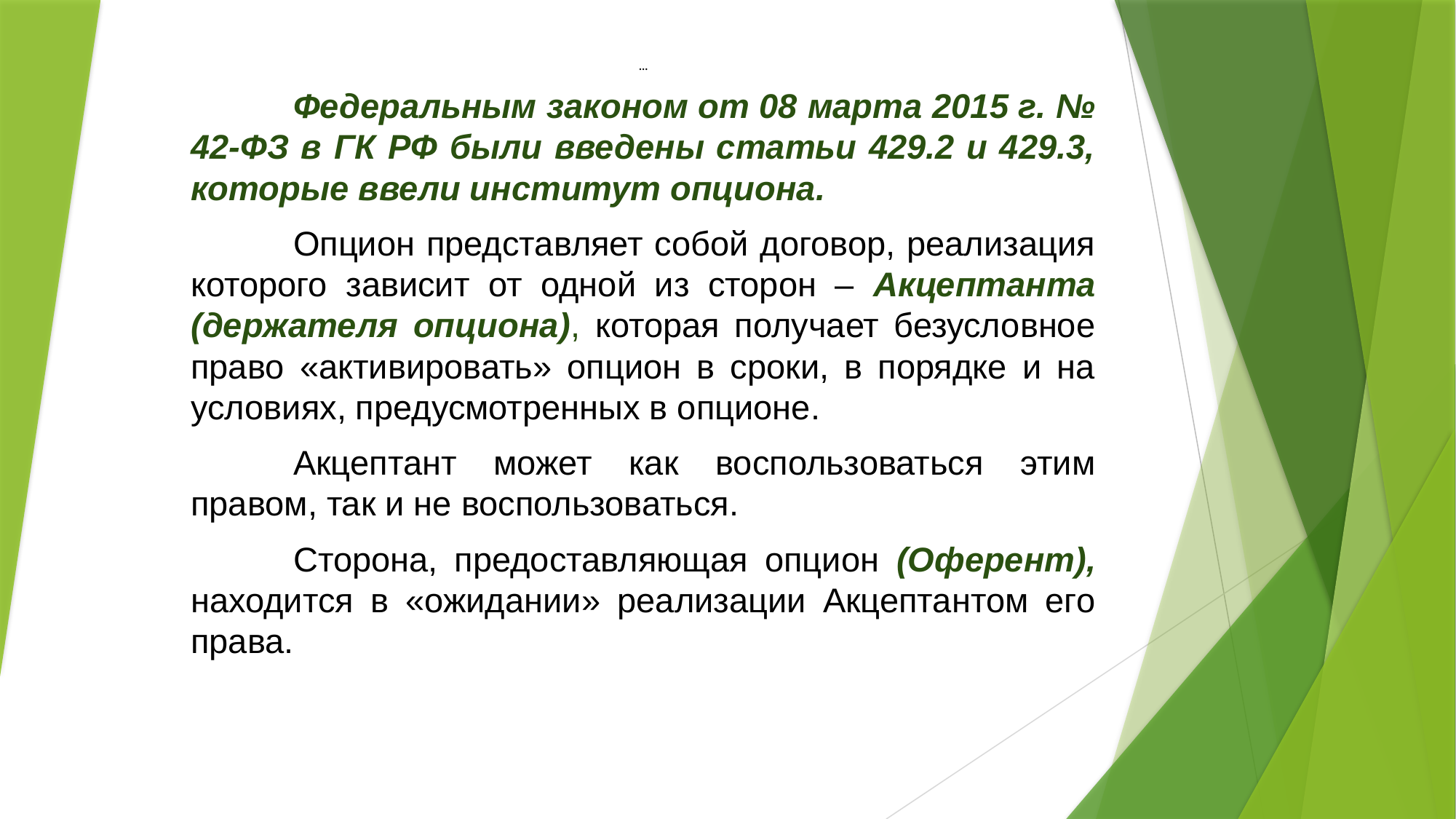

# …
	Федеральным законом от 08 марта 2015 г. № 42-ФЗ в ГК РФ были введены статьи 429.2 и 429.3, которые ввели институт опциона.
	Опцион представляет собой договор, реализация которого зависит от одной из сторон – Акцептанта (держателя опциона), которая получает безусловное право «активировать» опцион в сроки, в порядке и на условиях, предусмотренных в опционе.
	Акцептант может как воспользоваться этим правом, так и не воспользоваться.
	Сторона, предоставляющая опцион (Оферент), находится в «ожидании» реализации Акцептантом его права.